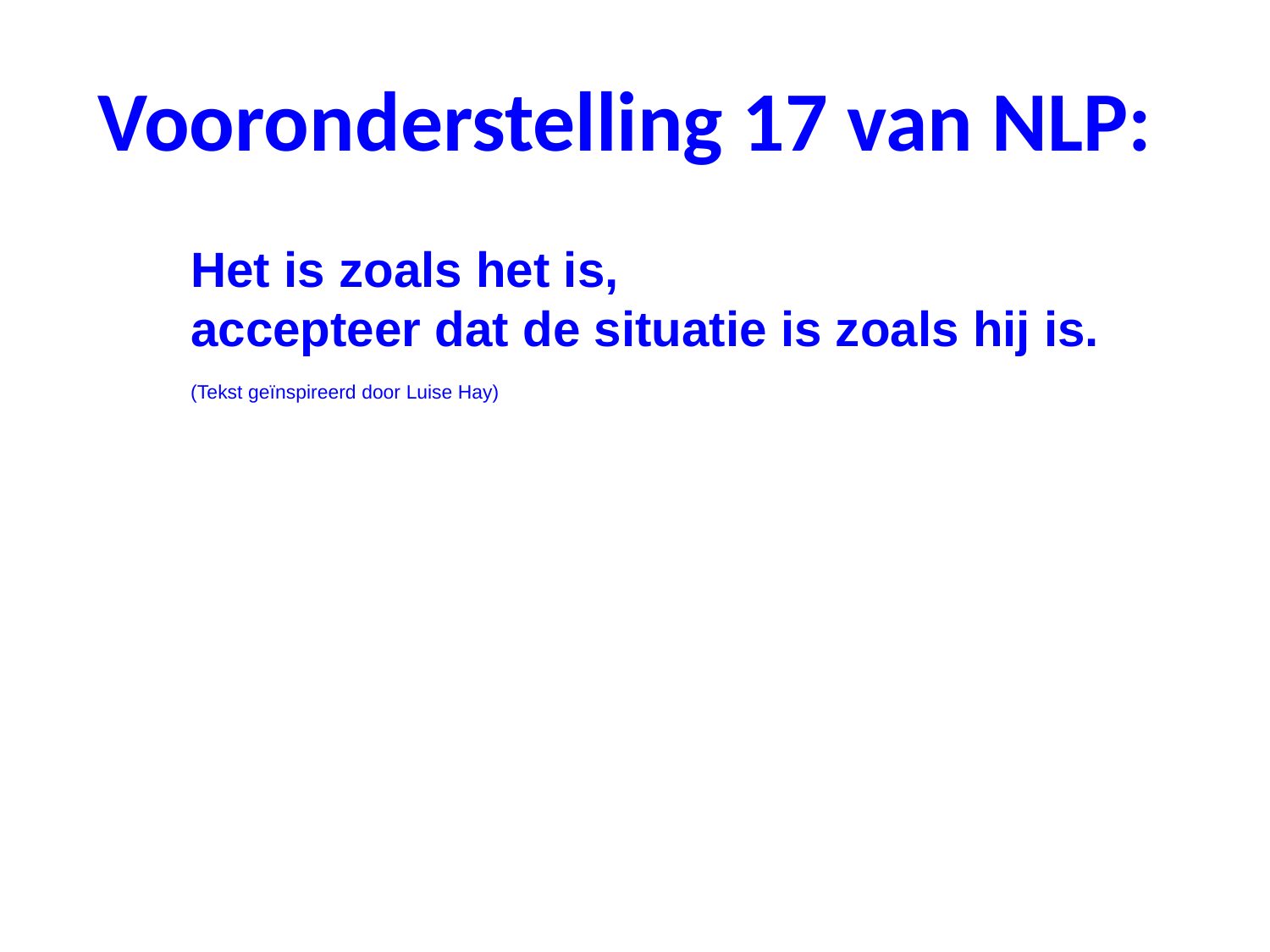

# Vooronderstelling 17 van NLP:
Het is zoals het is,
accepteer dat de situatie is zoals hij is.

(Tekst geïnspireerd door Luise Hay)